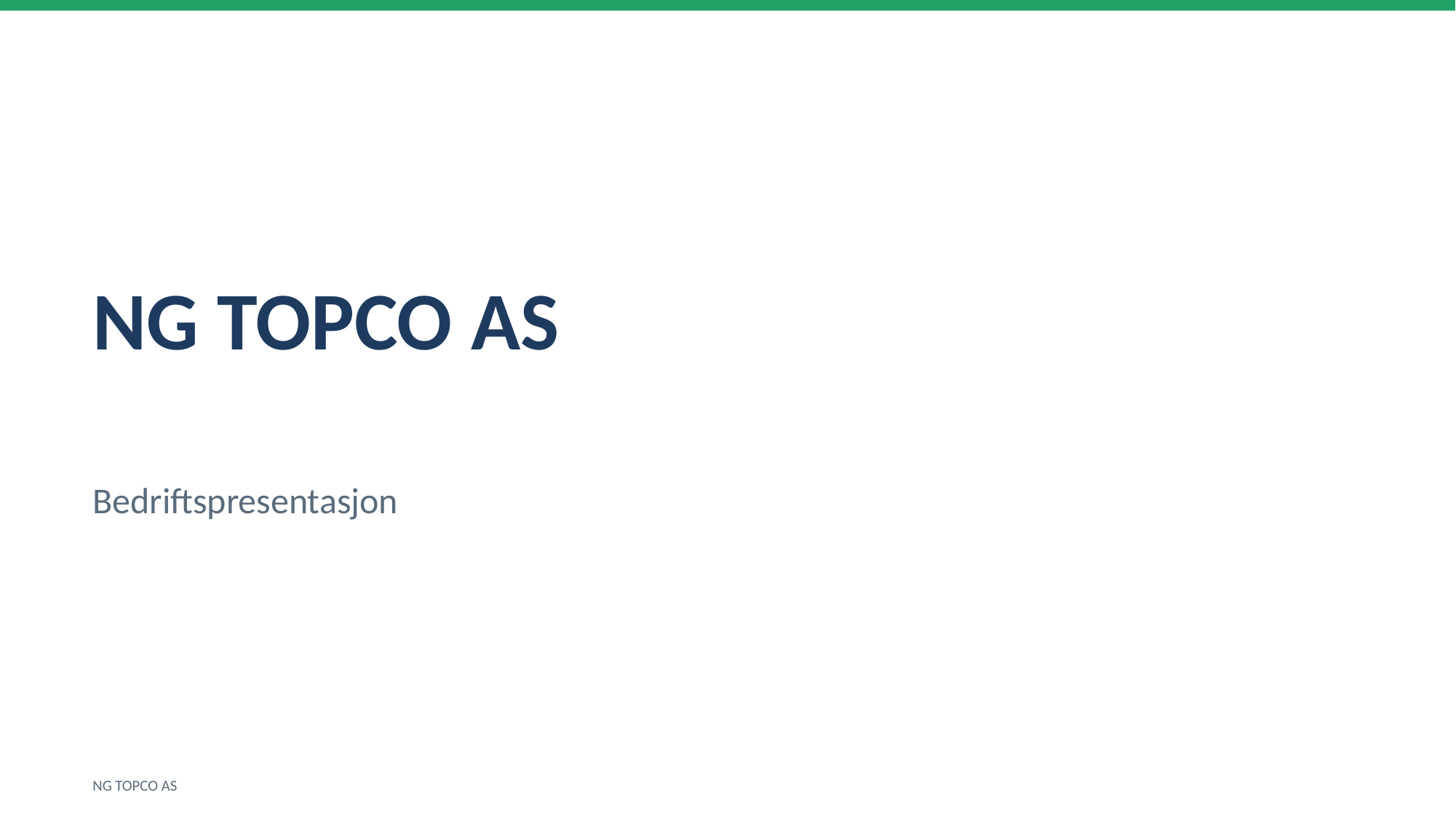

NG TOPCO AS
Bedriftspresentasjon
NG TOPCO AS